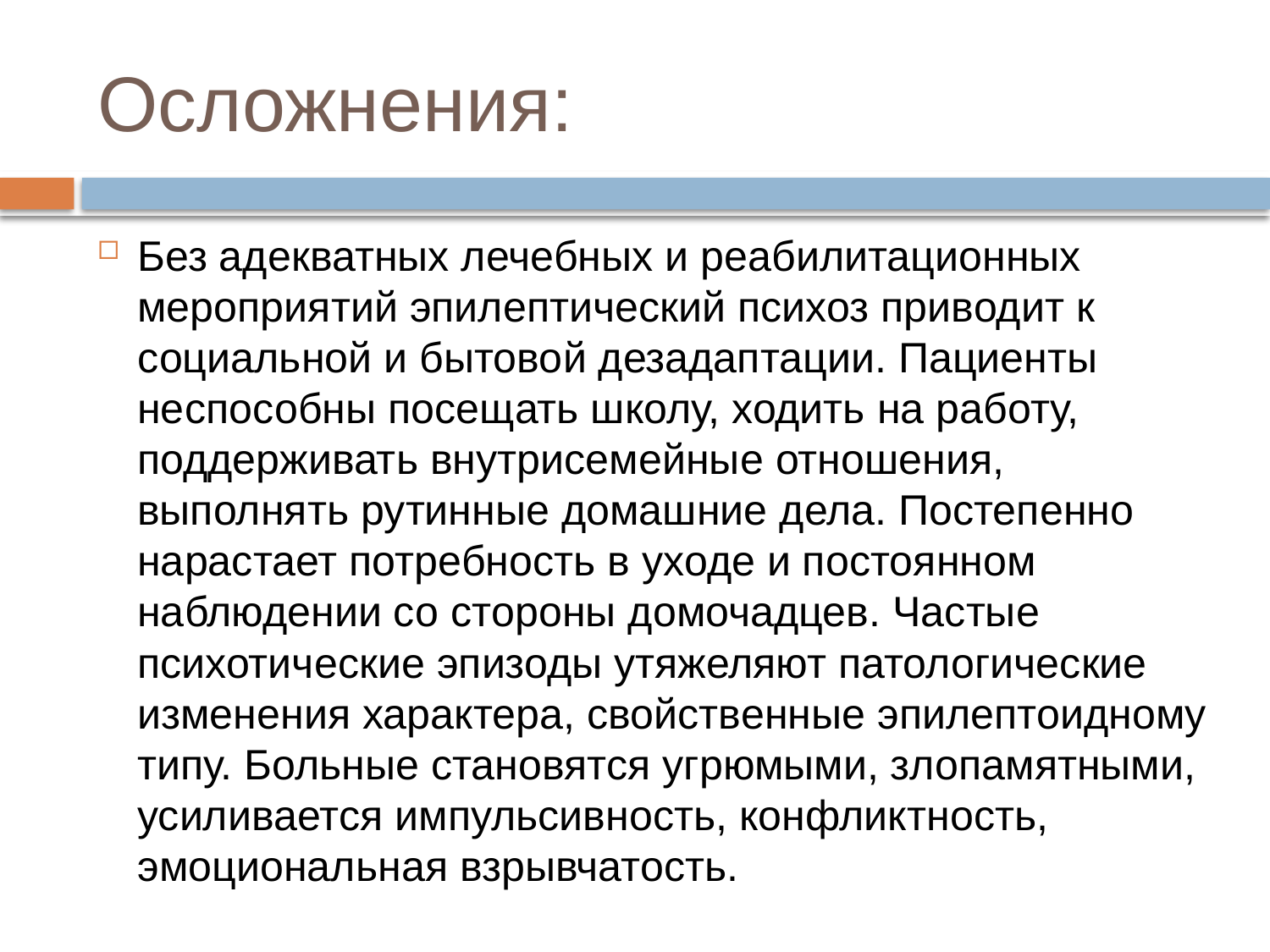

# Осложнения:
Без адекватных лечебных и реабилитационных мероприятий эпилептический психоз приводит к социальной и бытовой дезадаптации. Пациенты неспособны посещать школу, ходить на работу, поддерживать внутрисемейные отношения, выполнять рутинные домашние дела. Постепенно нарастает потребность в уходе и постоянном наблюдении со стороны домочадцев. Частые психотические эпизоды утяжеляют патологические изменения характера, свойственные эпилептоидному типу. Больные становятся угрюмыми, злопамятными, усиливается импульсивность, конфликтность, эмоциональная взрывчатость.